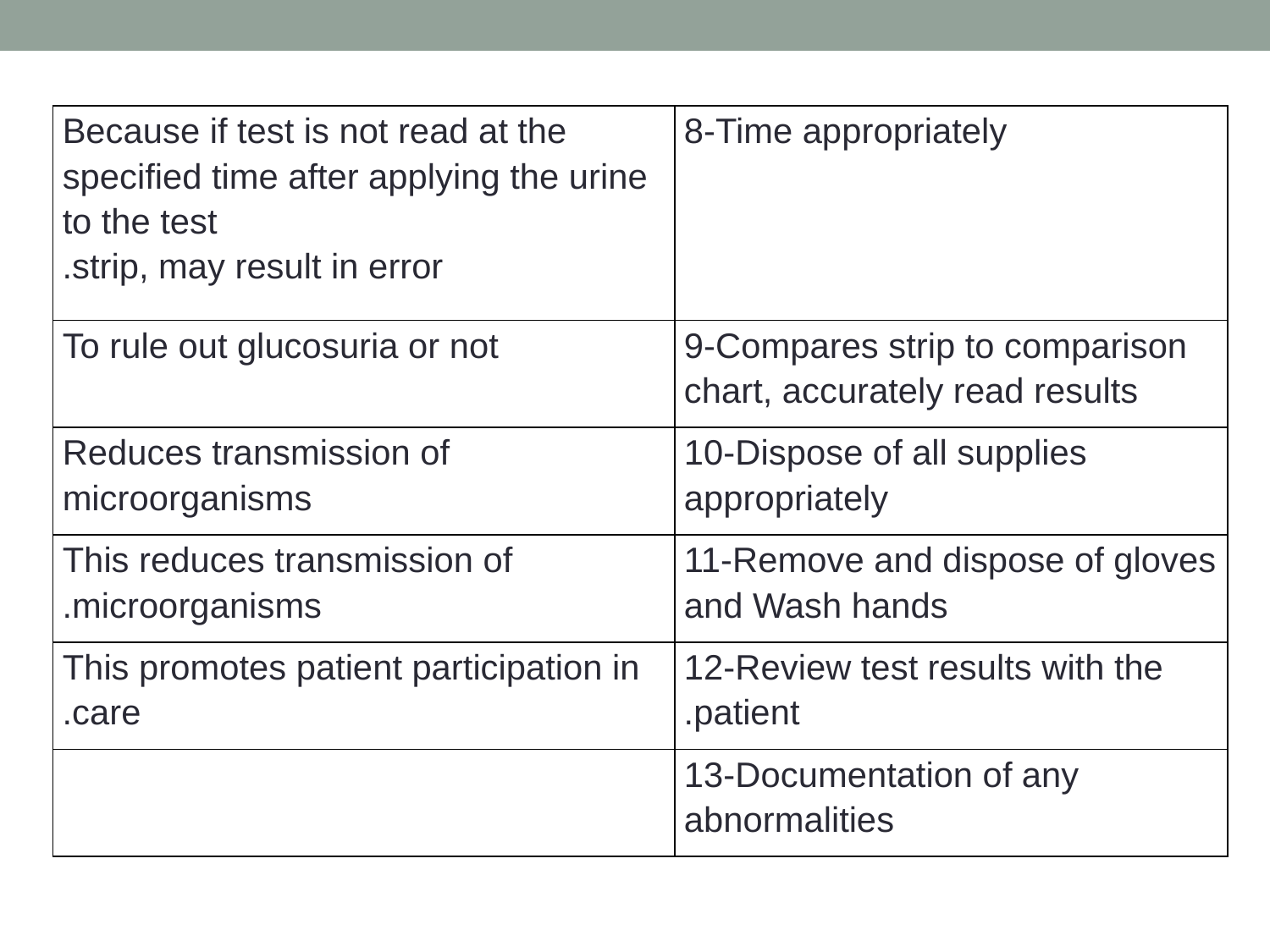

| Because if test is not read at the specified time after applying the urine to the test strip, may result in error. | 8-Time appropriately |
| --- | --- |
| To rule out glucosuria or not | 9-Compares strip to comparison chart, accurately read results |
| Reduces transmission of microorganisms | 10-Dispose of all supplies appropriately |
| This reduces transmission of microorganisms. | 11-Remove and dispose of gloves and Wash hands |
| This promotes patient participation in care. | 12-Review test results with the patient. |
|  | 13-Documentation of any abnormalities |